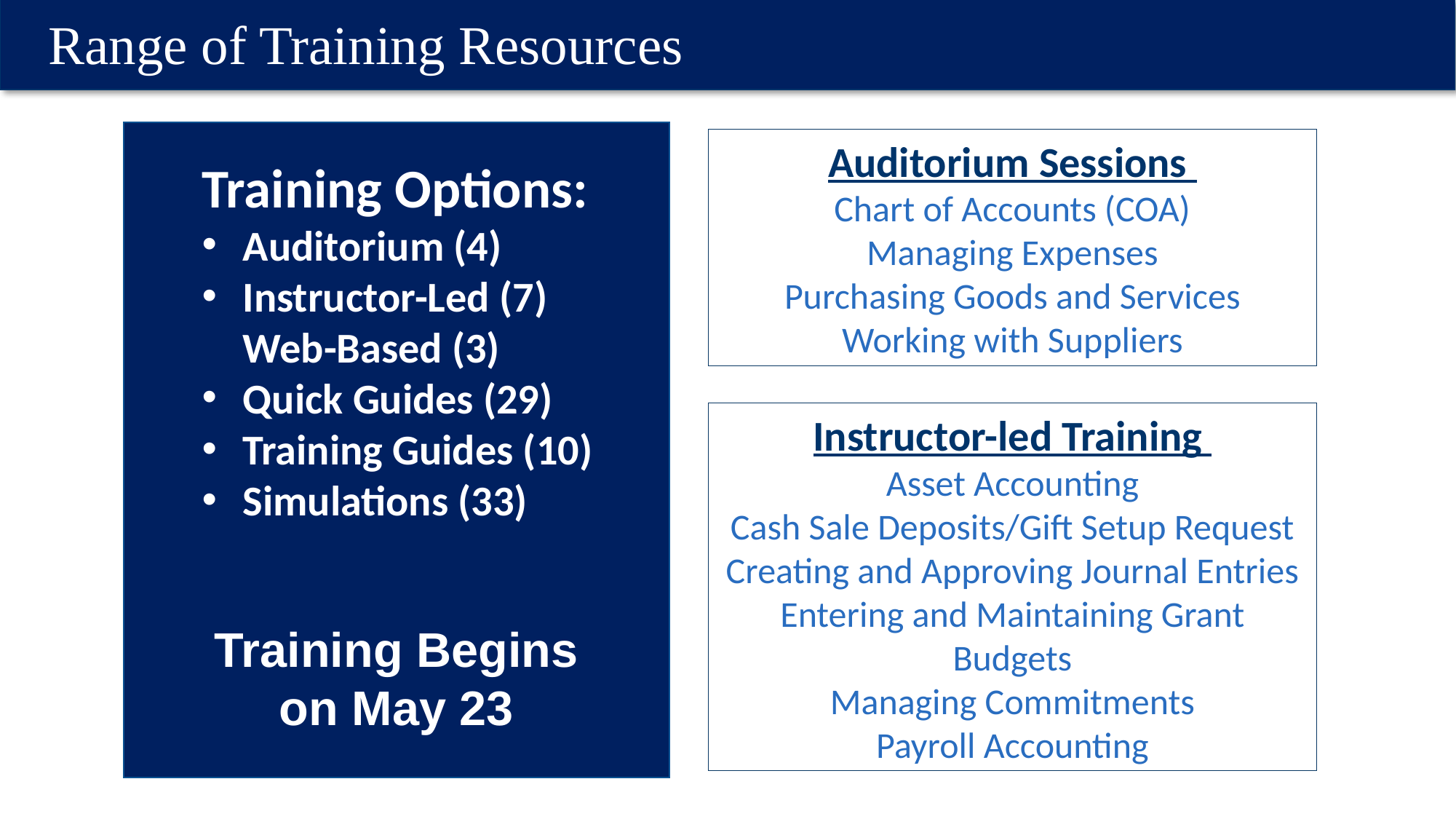

# Range of Training Resources

Auditorium Sessions
Chart of Accounts (COA)
Managing Expenses
Purchasing Goods and Services
Working with Suppliers
Training Options:
Auditorium (4)
Instructor-Led (7)
Web-Based (3)
Quick Guides (29)
Training Guides (10)
Simulations (33)
Instructor-led Training
Asset Accounting
Cash Sale Deposits/Gift Setup Request
Creating and Approving Journal Entries
Entering and Maintaining Grant Budgets
Managing Commitments
Payroll Accounting
Training Begins on May 23